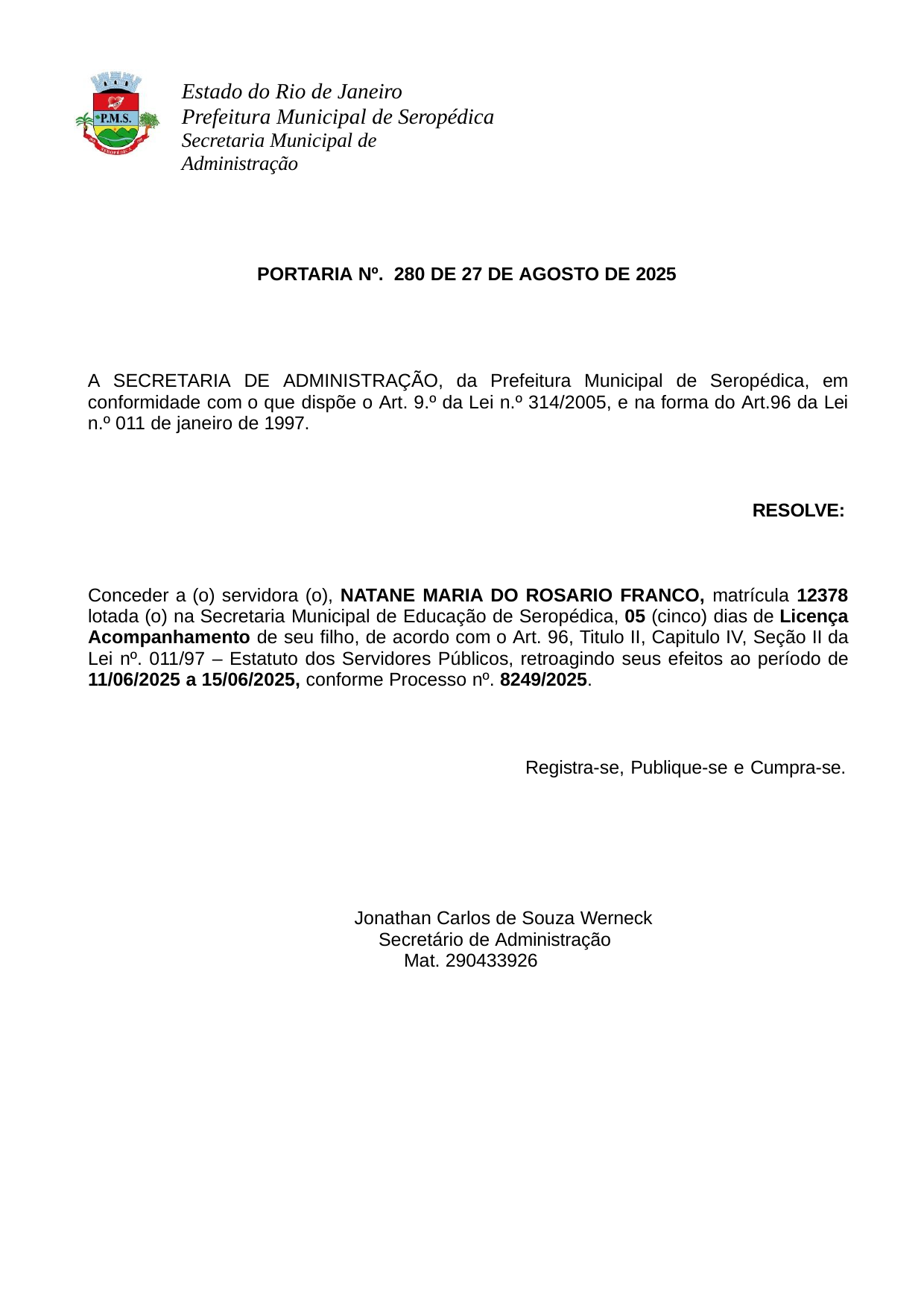

Estado do Rio de Janeiro Prefeitura Municipal de Seropédica
Secretaria Municipal de Administração
PORTARIA Nº. 280 DE 27 DE AGOSTO DE 2025
A SECRETARIA DE ADMINISTRAÇÃO, da Prefeitura Municipal de Seropédica, em conformidade com o que dispõe o Art. 9.º da Lei n.º 314/2005, e na forma do Art.96 da Lei n.º 011 de janeiro de 1997.
RESOLVE:
Conceder a (o) servidora (o), NATANE MARIA DO ROSARIO FRANCO, matrícula 12378 lotada (o) na Secretaria Municipal de Educação de Seropédica, 05 (cinco) dias de Licença Acompanhamento de seu filho, de acordo com o Art. 96, Titulo II, Capitulo IV, Seção II da Lei nº. 011/97 – Estatuto dos Servidores Públicos, retroagindo seus efeitos ao período de 11/06/2025 a 15/06/2025, conforme Processo nº. 8249/2025.
Registra-se, Publique-se e Cumpra-se.
Jonathan Carlos de Souza Werneck Secretário de Administração
Mat. 290433926